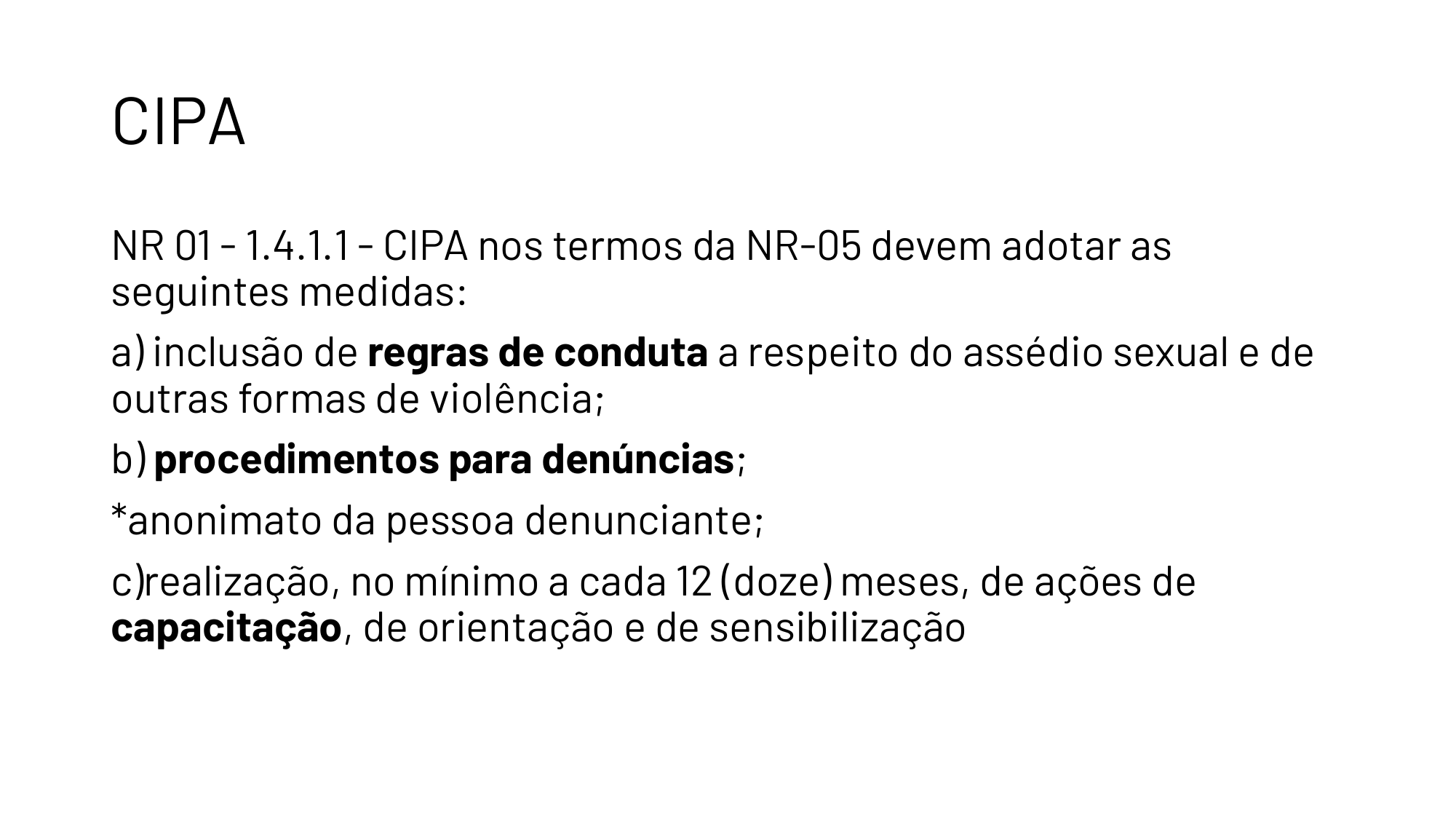

# CIPA
NR 01 - 1.4.1.1 - CIPA nos termos da NR-05 devem adotar as seguintes medidas:
a) inclusão de regras de conduta a respeito do assédio sexual e de outras formas de violência;
b) procedimentos para denúncias;
*anonimato da pessoa denunciante;
c)realização, no mínimo a cada 12 (doze) meses, de ações de capacitação, de orientação e de sensibilização